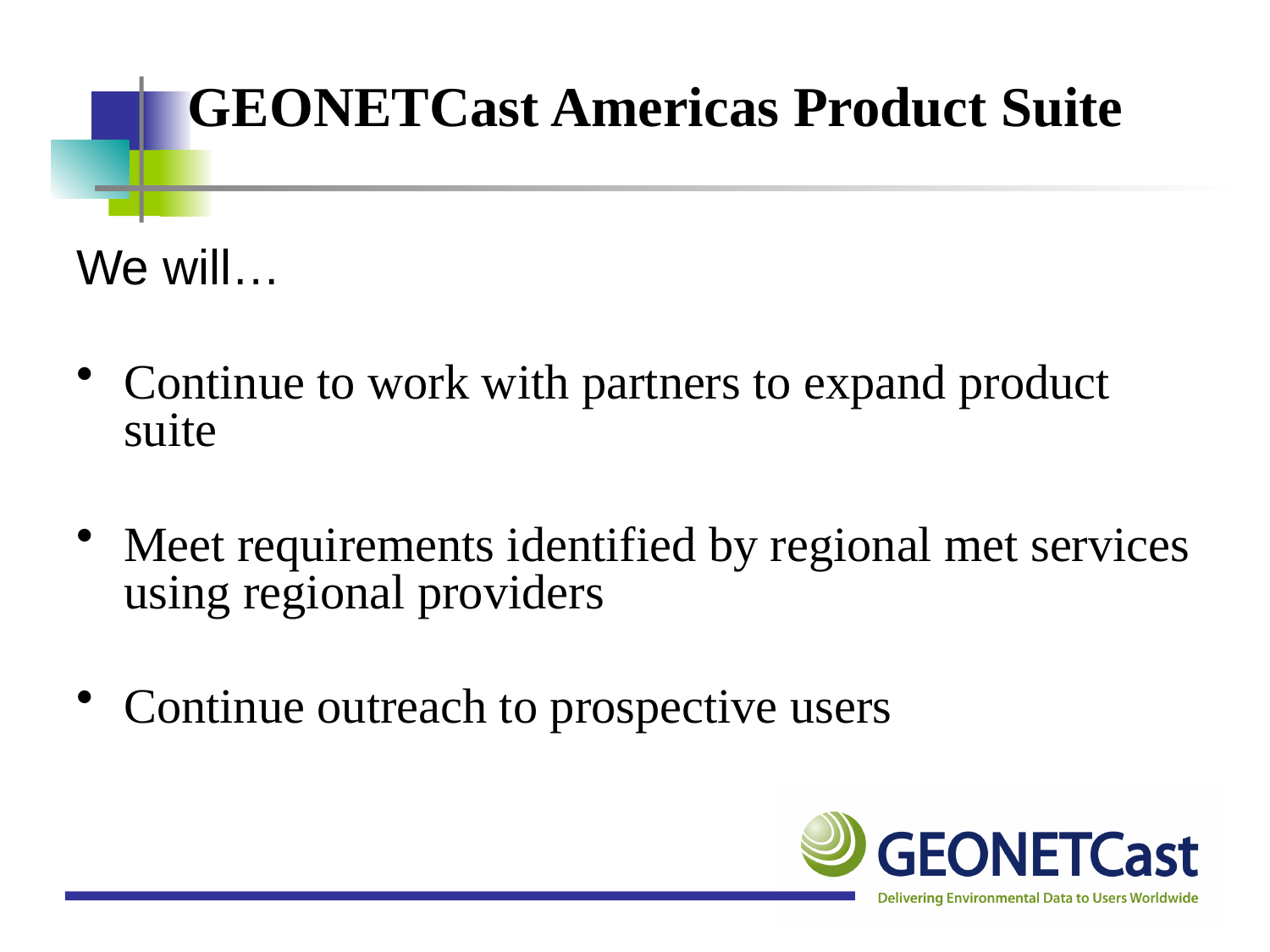

# GEONETCast Americas Product Suite

We will…

Continue to work with partners to expand product suite

Meet requirements identified by regional met services using regional providers

Continue outreach to prospective users